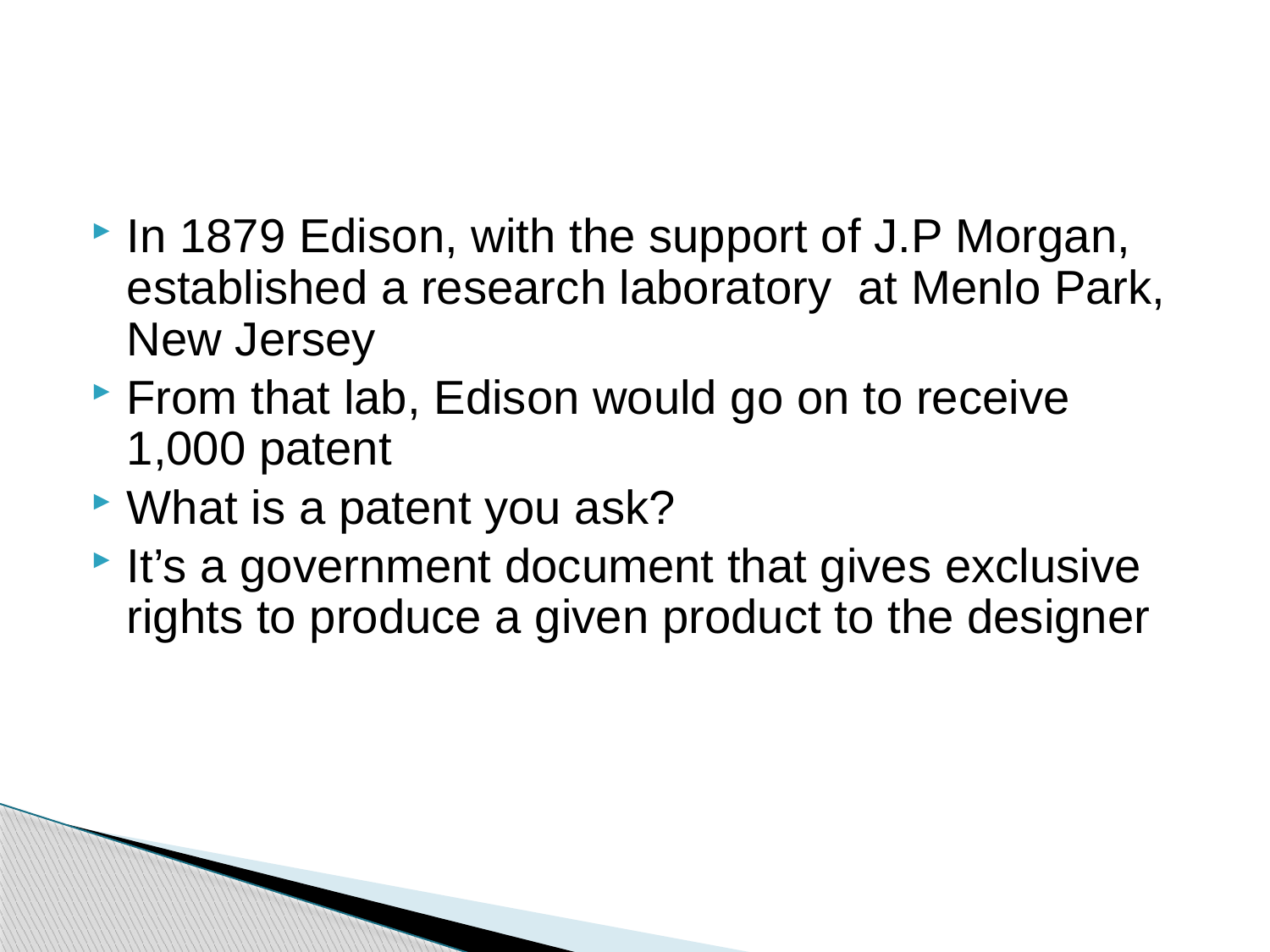

#
In 1879 Edison, with the support of J.P Morgan, established a research laboratory  at Menlo Park, New Jersey
From that lab, Edison would go on to receive 1,000 patent
What is a patent you ask?
It’s a government document that gives exclusive rights to produce a given product to the designer